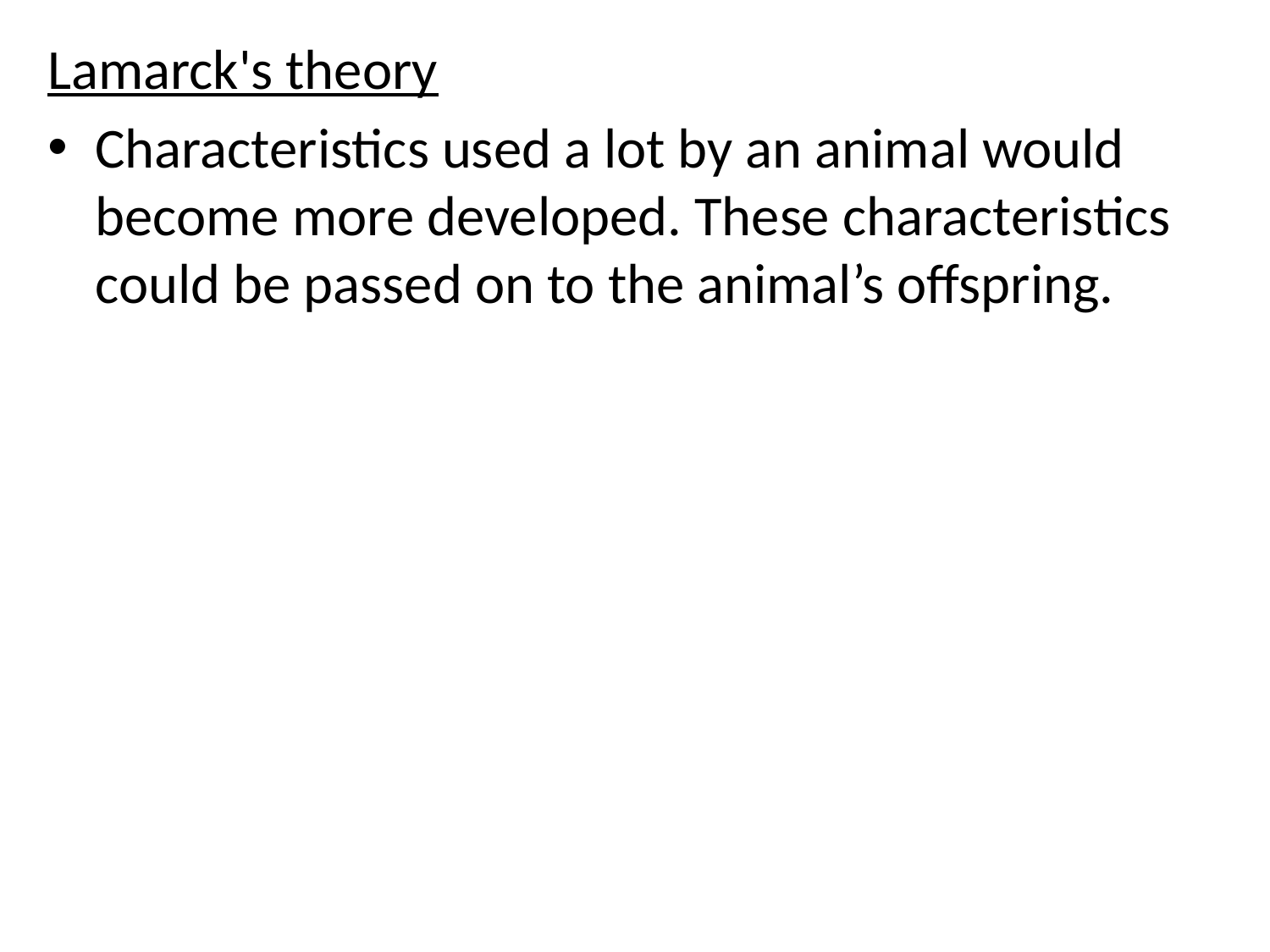

Lamarck's theory
Characteristics used a lot by an animal would become more developed. These characteristics could be passed on to the animal’s offspring.